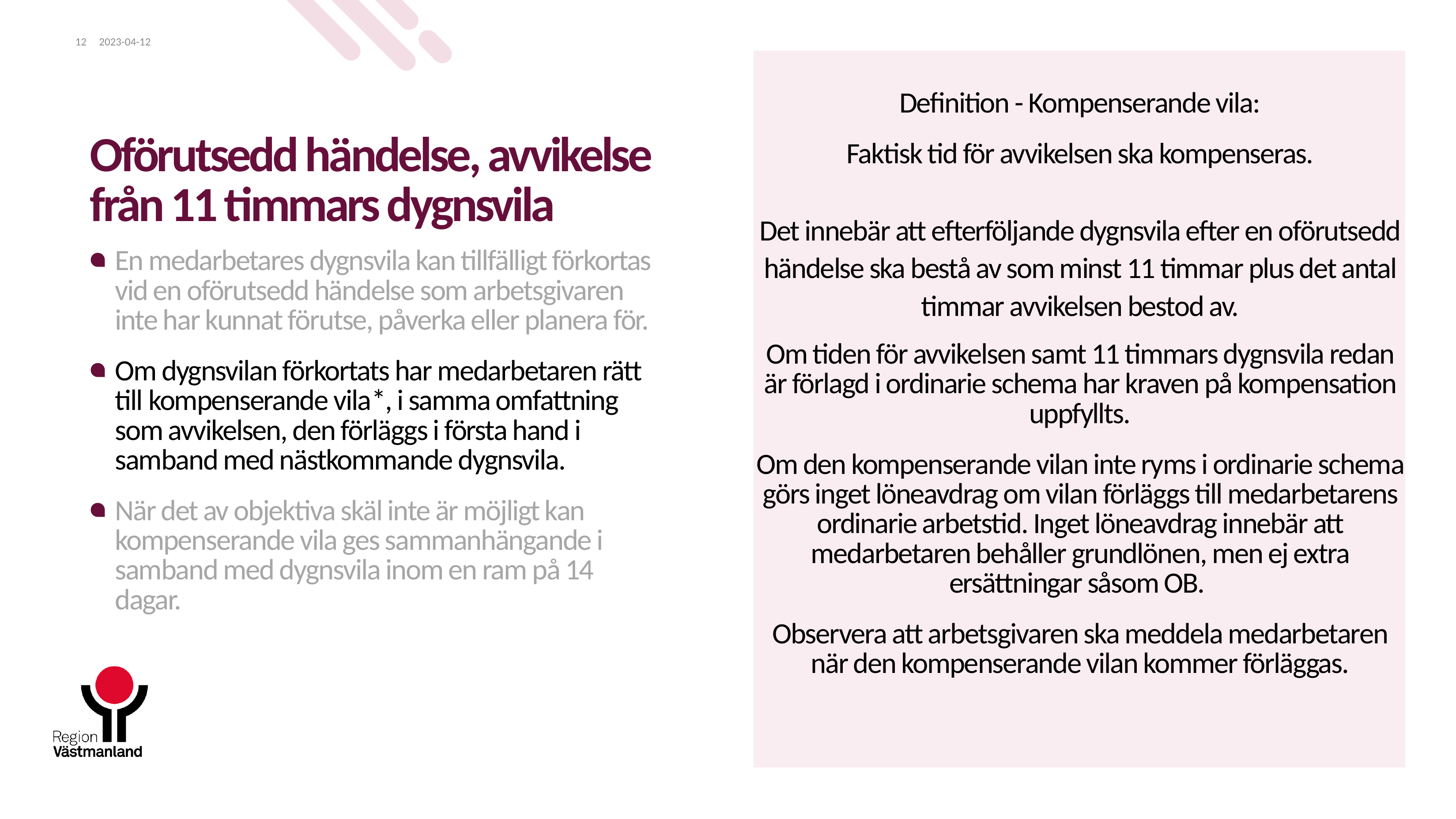

12
2023-04-12
# Oförutsedd händelse, avvikelse från 11 timmars dygnsvila
Definition - Kompenserande vila:
Faktisk tid för avvikelsen ska kompenseras.
Det innebär att efterföljande dygnsvila efter en oförutsedd händelse ska bestå av som minst 11 timmar plus det antal timmar avvikelsen bestod av.
Om tiden för avvikelsen samt 11 timmars dygnsvila redan är förlagd i ordinarie schema har kraven på kompensation uppfyllts.
Om den kompenserande vilan inte ryms i ordinarie schema görs inget löneavdrag om vilan förläggs till medarbetarens ordinarie arbetstid. Inget löneavdrag innebär att medarbetaren behåller grundlönen, men ej extra ersättningar såsom OB.
Observera att arbetsgivaren ska meddela medarbetaren när den kompenserande vilan kommer förläggas.

En medarbetares dygnsvila kan tillfälligt förkortas vid en oförutsedd händelse som arbetsgivaren inte har kunnat förutse, påverka eller planera för.
Om dygnsvilan förkortats har medarbetaren rätt till kompenserande vila*, i samma omfattning som avvikelsen, den förläggs i första hand i samband med nästkommande dygnsvila.
När det av objektiva skäl inte är möjligt kan kompenserande vila ges sammanhängande i samband med dygnsvila inom en ram på 14 dagar.